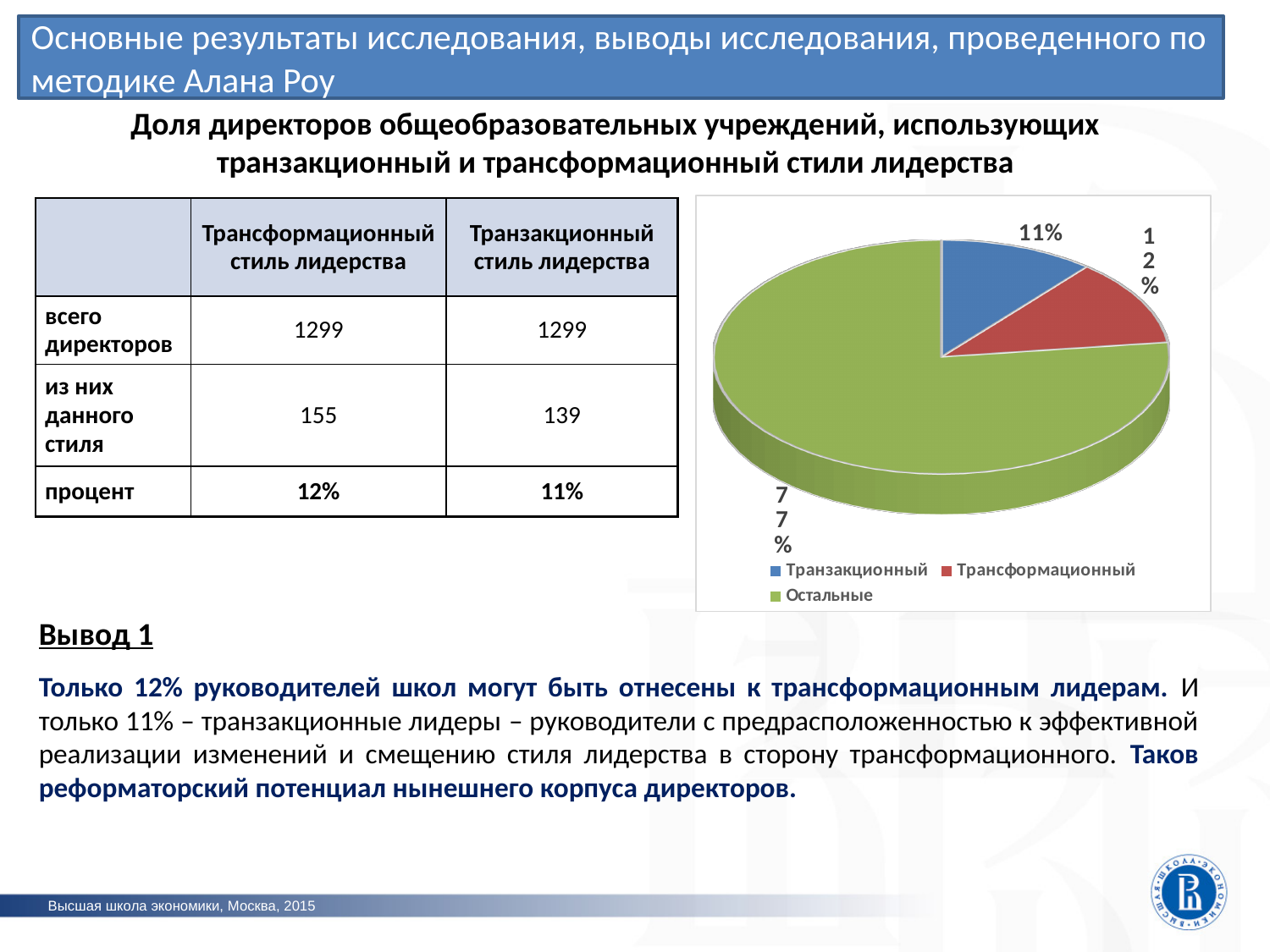

Основные результаты исследования, выводы исследования, проведенного по методике Алана Роу
Доля директоров общеобразовательных учреждений, использующих транзакционный и трансформационный стили лидерства

[unsupported chart]

|  | Трансформационный стиль лидерства | Транзакционный стиль лидерства |
| --- | --- | --- |
| всего директоров | 1299 | 1299 |
| из них данного стиля | 155 | 139 |
| процент | 12% | 11% |
Вывод 1
Только 12% руководителей школ могут быть отнесены к трансформационным лидерам. И только 11% – транзакционные лидеры – руководители с предрасположенностью к эффективной реализации изменений и смещению стиля лидерства в сторону трансформационного. Таков реформаторский потенциал нынешнего корпуса директоров.
Высшая школа экономики, Москва, 2015